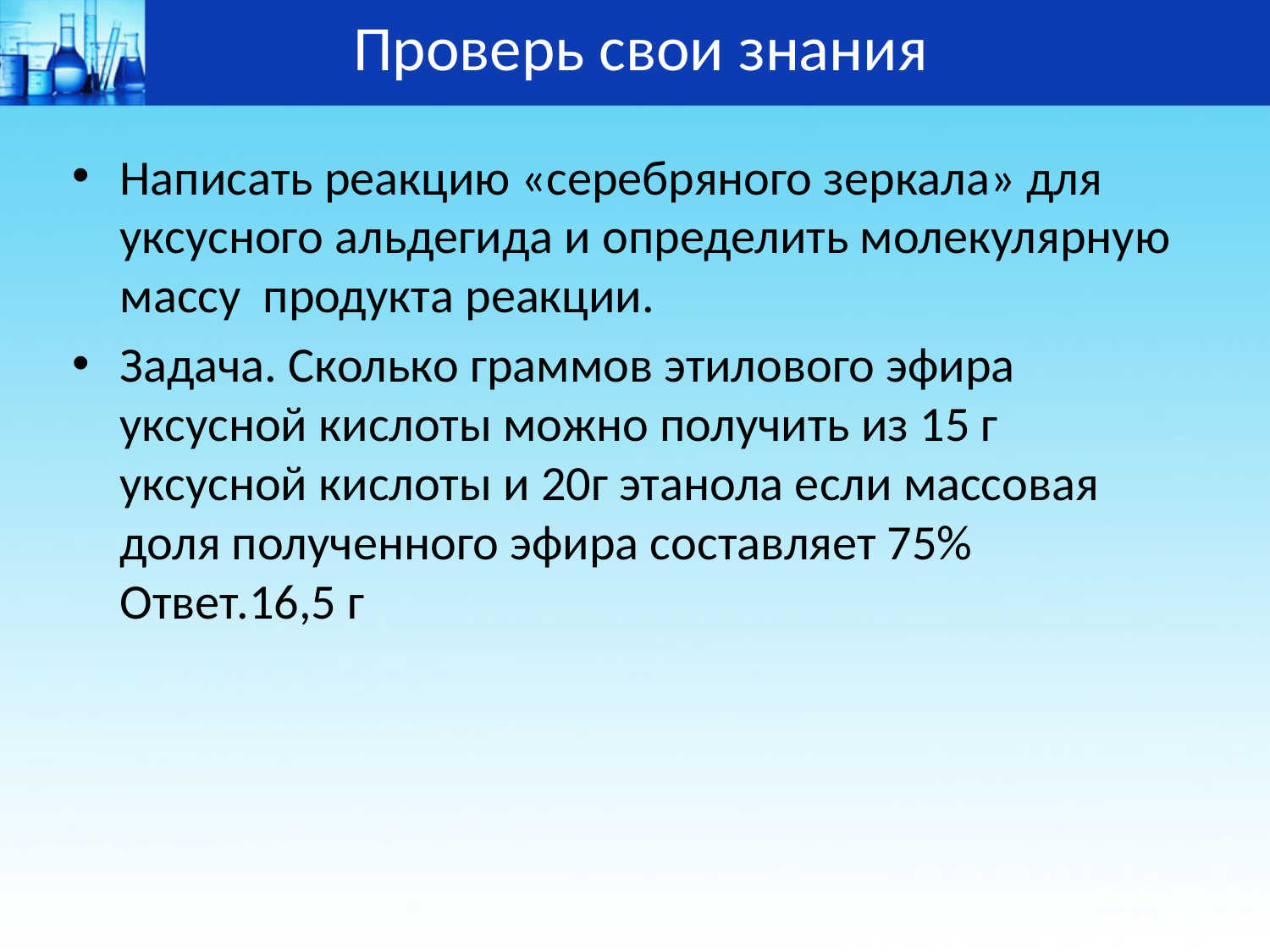

# Проверь свои знания
Написать реакцию «серебряного зеркала» для уксусного альдегида и определить молекулярную массу  продукта реакции.
Задача. Сколько граммов этилового эфира уксусной кислоты можно получить из 15 г уксусной кислоты и 20г этанола если массовая доля полученного эфира составляет 75% Ответ.16,5 г